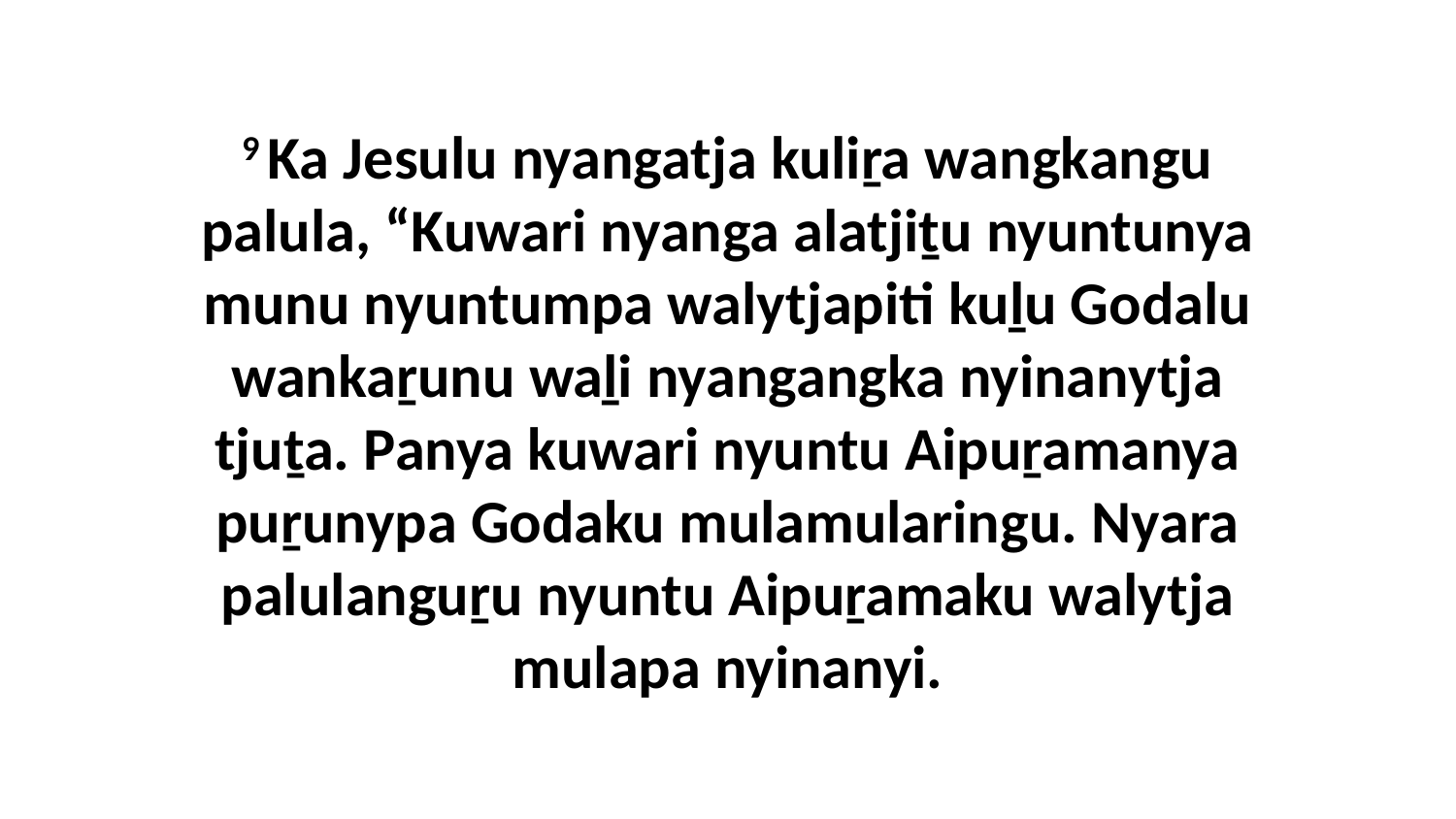

9 Ka Jesulu nyangatja kuliṟa wangkangu palula, “Kuwari nyanga alatjiṯu nyuntunya munu nyuntumpa walytjapiti kuḻu Godalu wankaṟunu waḻi nyangangka nyinanytja tjuṯa. Panya kuwari nyuntu Aipuṟamanya puṟunypa Godaku mulamularingu. Nyara palulanguṟu nyuntu Aipuṟamaku walytja mulapa nyinanyi.